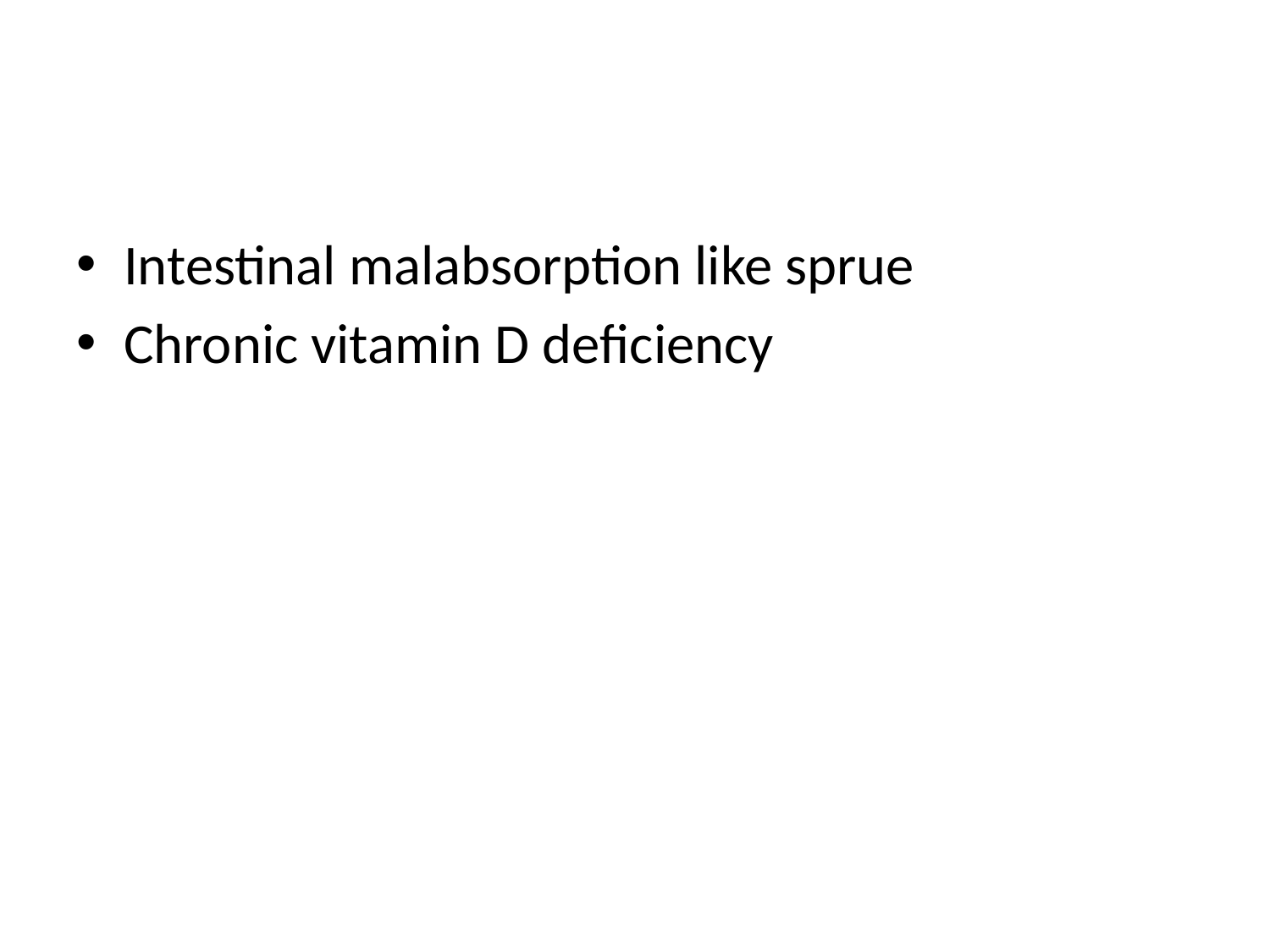

#
Intestinal malabsorption like sprue
Chronic vitamin D deficiency